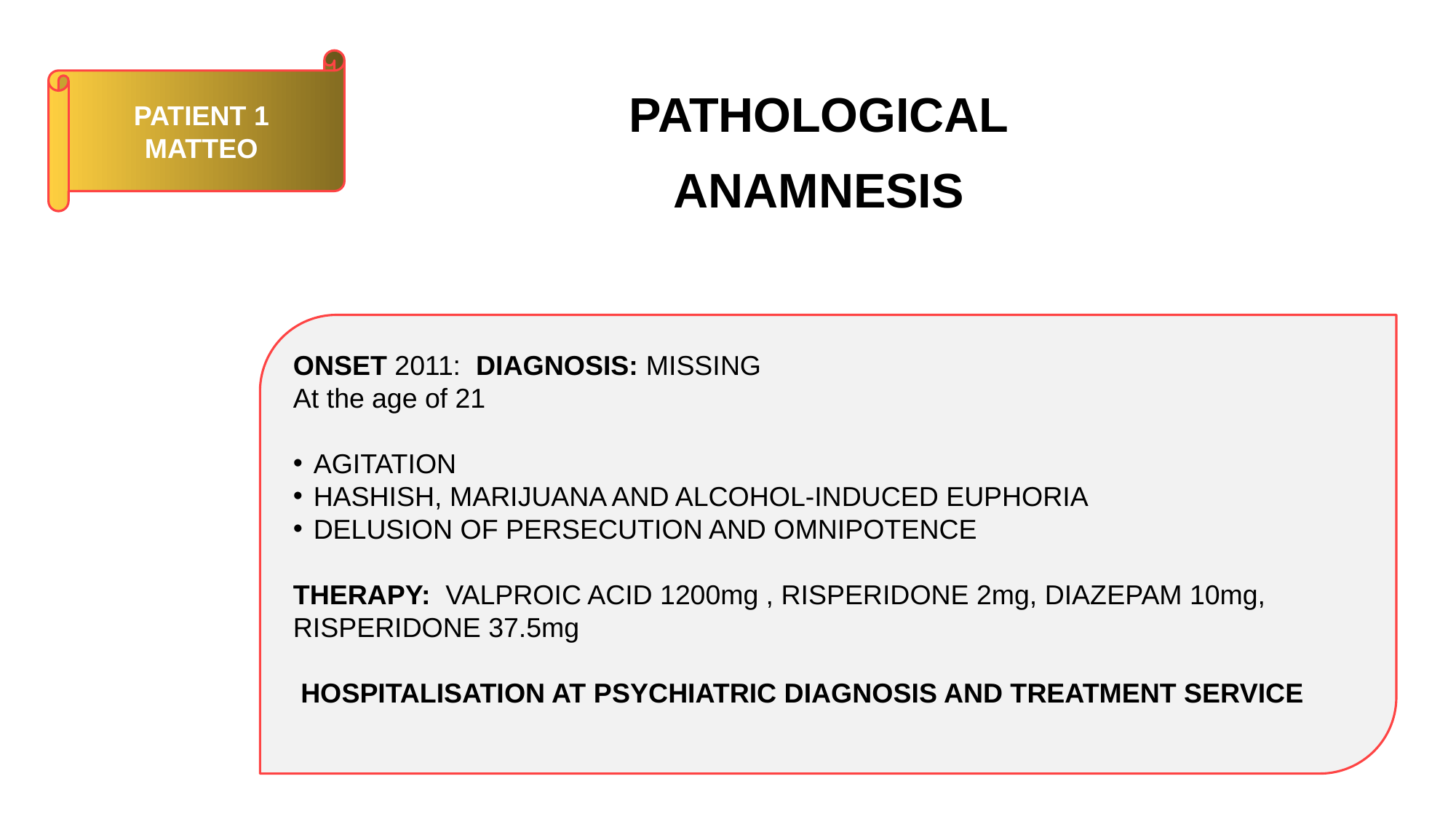

PATHOLOGICAL ANAMNESIS

PATIENT 1
MATTEO

ONSET 2011:  DIAGNOSIS: MISSING
At the age of 21

AGITATION
HASHISH, MARIJUANA AND ALCOHOL-INDUCED EUPHORIA
DELUSION OF PERSECUTION AND OMNIPOTENCE

THERAPY:  VALPROIC ACID 1200mg , RISPERIDONE 2mg, DIAZEPAM 10mg, RISPERIDONE 37.5mg

 HOSPITALISATION AT PSYCHIATRIC DIAGNOSIS AND TREATMENT SERVICE